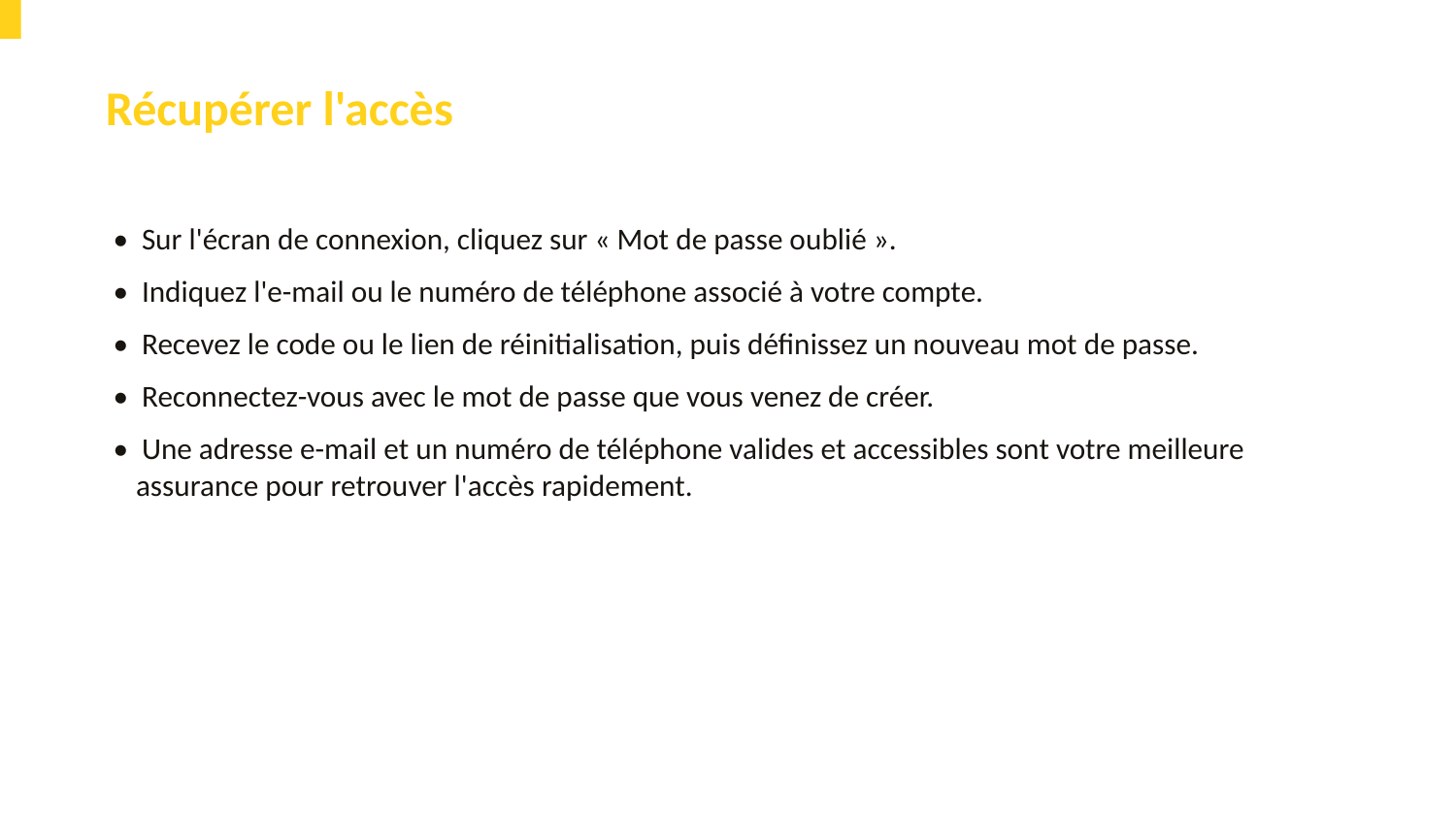

Récupérer l'accès
•  Sur l'écran de connexion, cliquez sur « Mot de passe oublié ».
•  Indiquez l'e-mail ou le numéro de téléphone associé à votre compte.
•  Recevez le code ou le lien de réinitialisation, puis définissez un nouveau mot de passe.
•  Reconnectez-vous avec le mot de passe que vous venez de créer.
•  Une adresse e-mail et un numéro de téléphone valides et accessibles sont votre meilleure assurance pour retrouver l'accès rapidement.